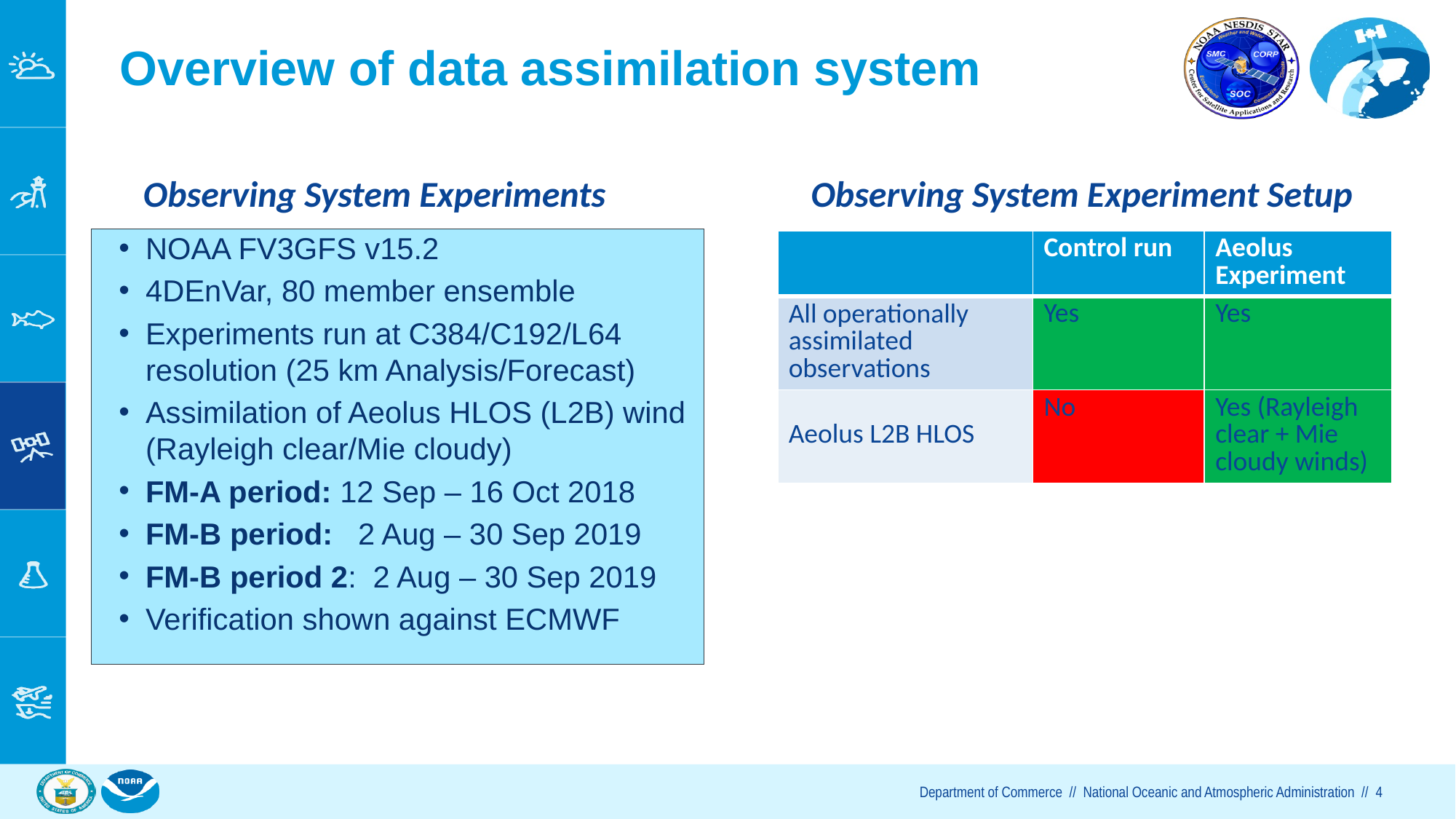

# Overview of data assimilation system
Observing System Experiments
Observing System Experiment Setup
NOAA FV3GFS v15.2
4DEnVar, 80 member ensemble
Experiments run at C384/C192/L64 resolution (25 km Analysis/Forecast)
Assimilation of Aeolus HLOS (L2B) wind (Rayleigh clear/Mie cloudy)
FM-A period: 12 Sep – 16 Oct 2018
FM-B period:   2 Aug – 30 Sep 2019
FM-B period 2:  2 Aug – 30 Sep 2019
Verification shown against ECMWF

|  | Control run | Aeolus Experiment |
| --- | --- | --- |
| All operationally assimilated observations | Yes | Yes |
| Aeolus L2B HLOS | No | Yes (Rayleigh clear + Mie cloudy winds) |